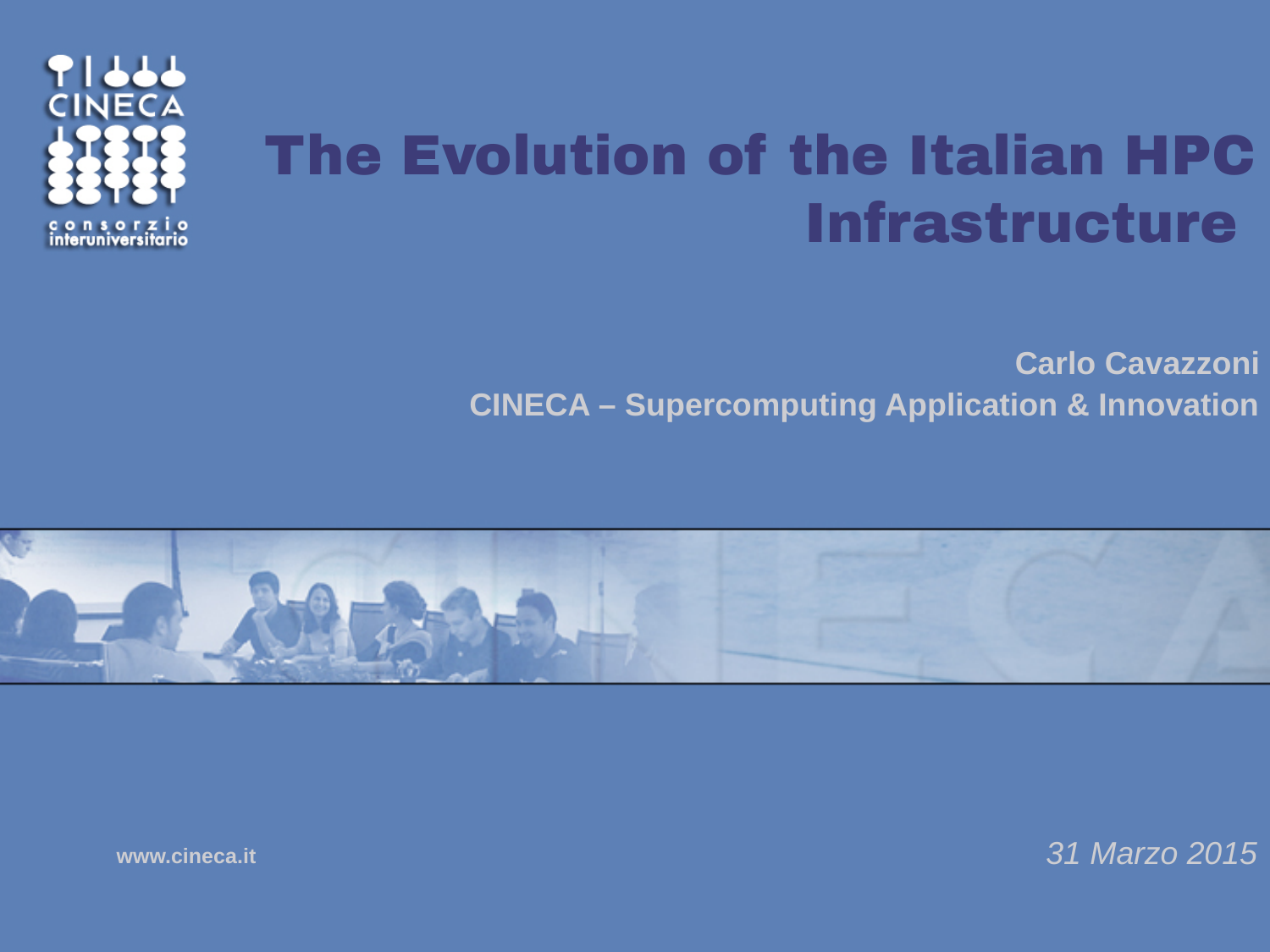

# The Evolution of the Italian HPC Infrastructure
Carlo Cavazzoni
CINECA – Supercomputing Application & Innovation
31 Marzo 2015